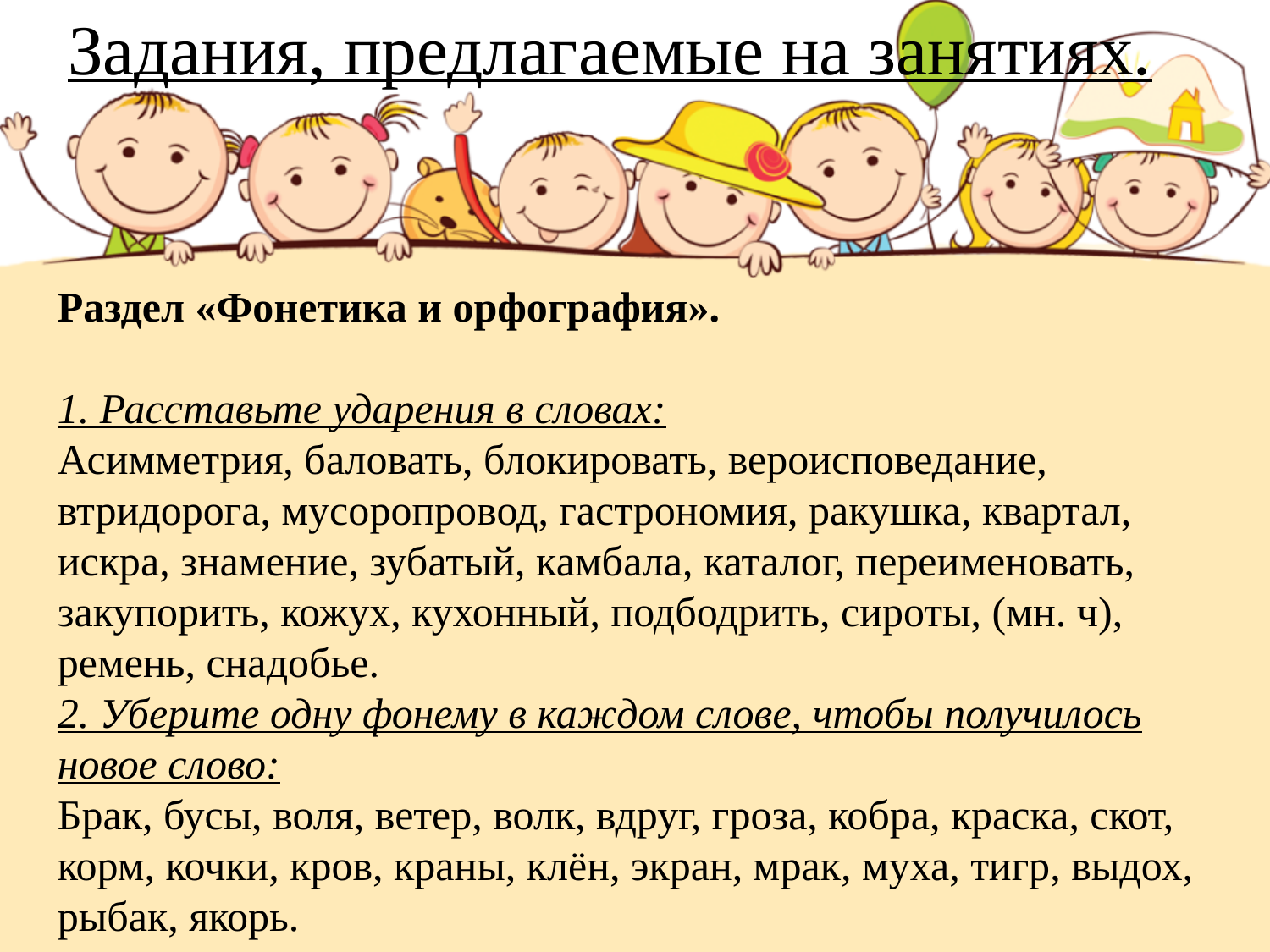

Задания, предлагаемые на занятиях.
Раздел «Фонетика и орфография».

1. Расставьте ударения в словах:
Асимметрия, баловать, блокировать, вероисповедание, втридорога, мусоропровод, гастрономия, ракушка, квартал, искра, знамение, зубатый, камбала, каталог, переименовать, закупорить, кожух, кухонный, подбодрить, сироты, (мн. ч), ремень, снадобье.
2. Уберите одну фонему в каждом слове, чтобы получилось новое слово:
Брак, бусы, воля, ветер, волк, вдруг, гроза, кобра, краска, скот, корм, кочки, кров, краны, клён, экран, мрак, муха, тигр, выдох, рыбак, якорь.